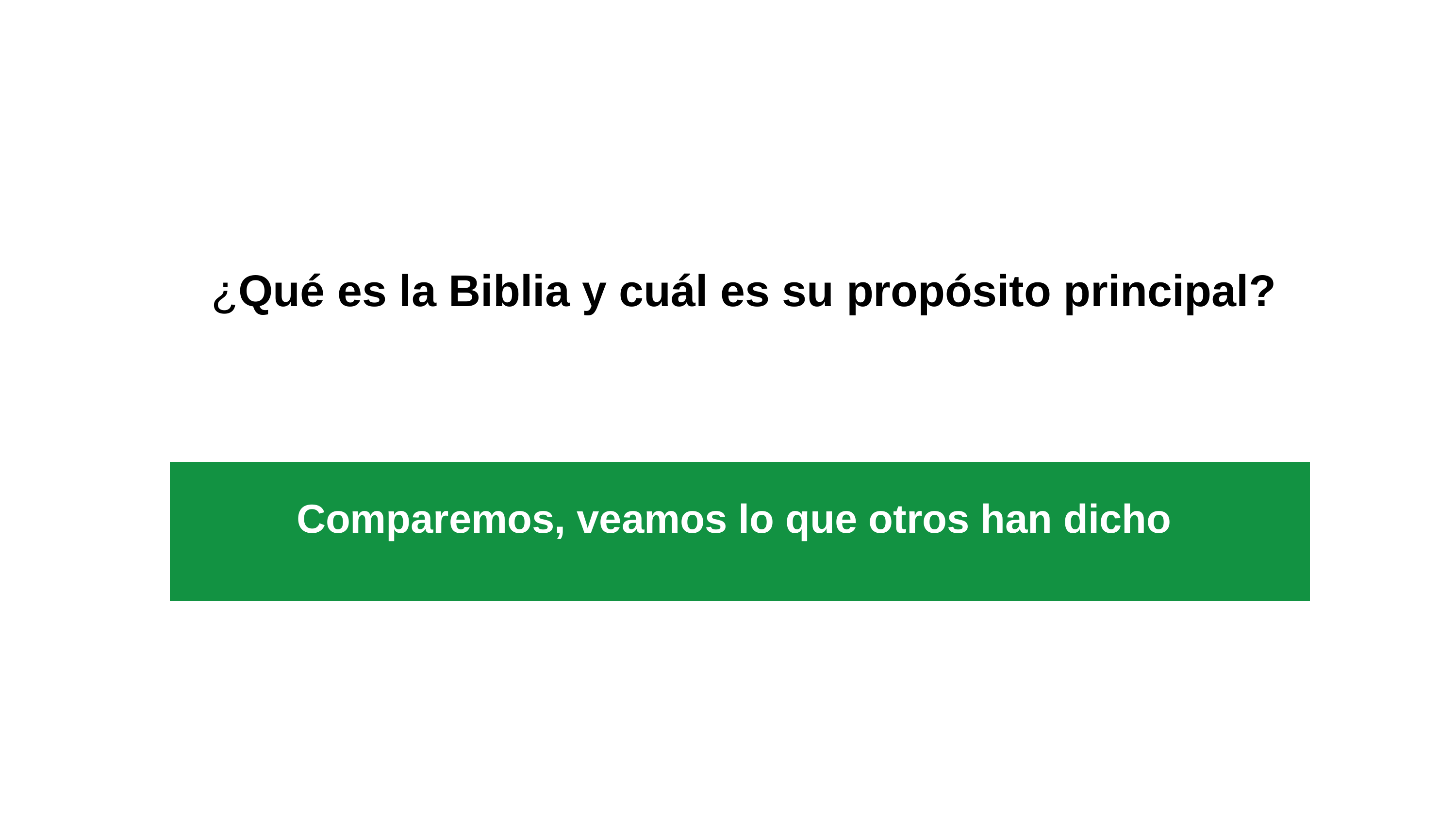

¿Qué es la Biblia y cuál es su propósito principal?

Comparemos, veamos lo que otros han dicho​